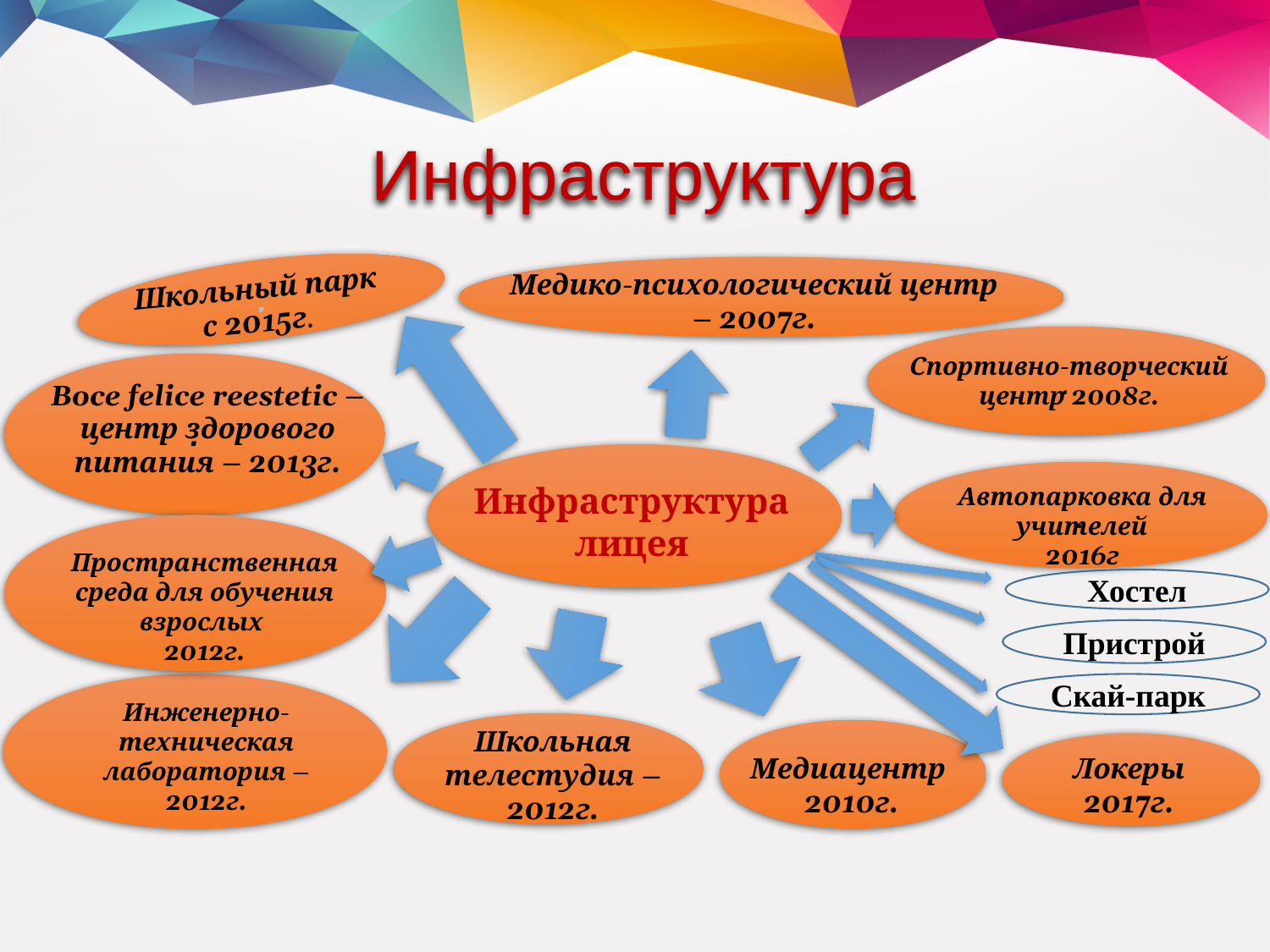

Инфраструктура

Медико-психологический центр – 2007г.
.
Школьный парк
с 2015г.
.
Спортивно-творческий центр 2008г.

.
Boce felice reestetic – центр здорового питания – 2013г.

.
Автопарковка для учителей
2016г
Инфраструктура
лицея

Пространственная среда для обучения взрослых
2012г.

Хостел

Пристрой

Инженерно-техническая лаборатория –
2012г.
Скай-парк

Школьная телестудия –
2012г.

Медиацентр
2010г.

Локеры
2017г.